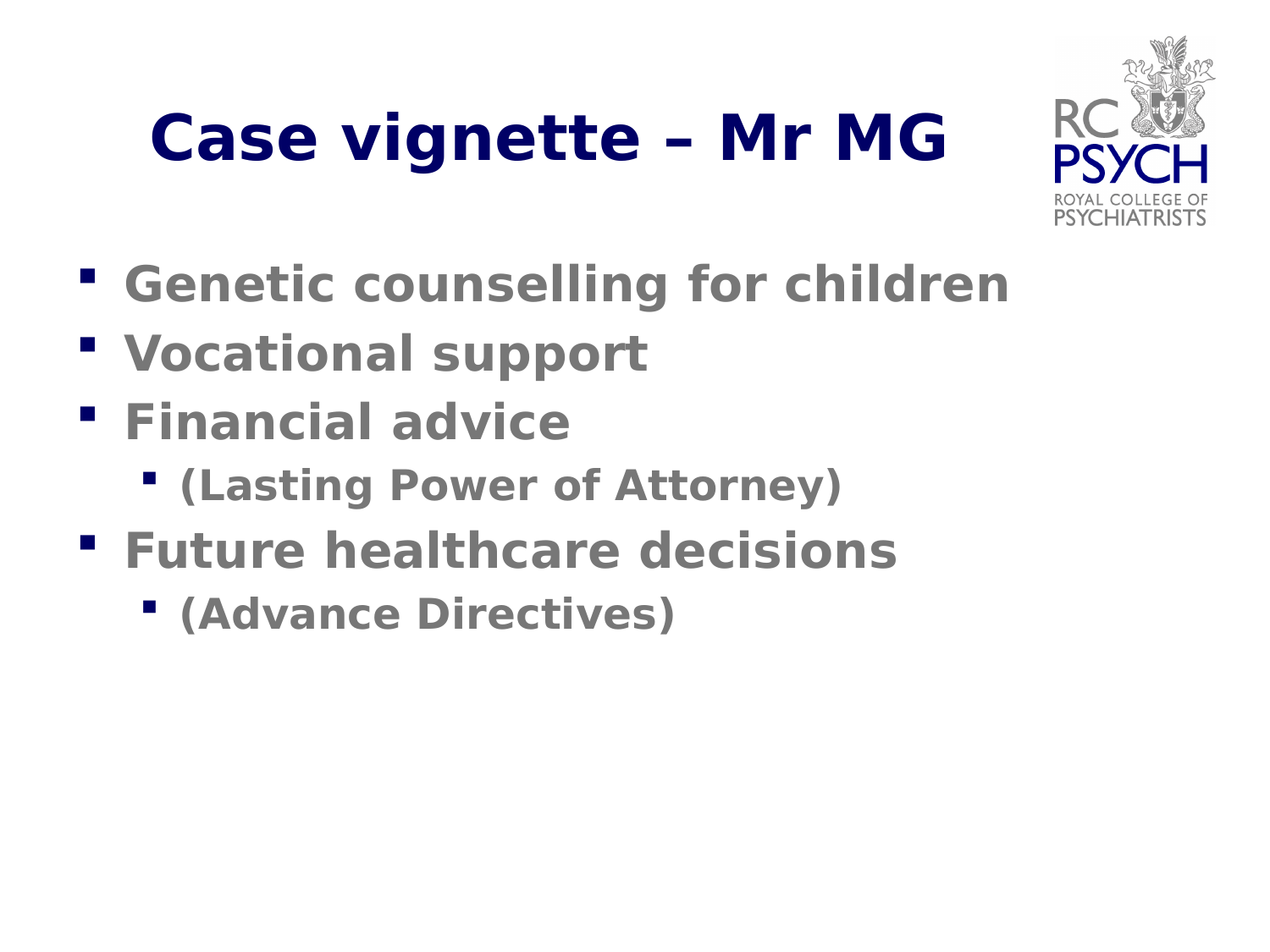

# Case vignette – Mr MG
Genetic counselling for children
Vocational support
Financial advice
(Lasting Power of Attorney)
Future healthcare decisions
(Advance Directives)